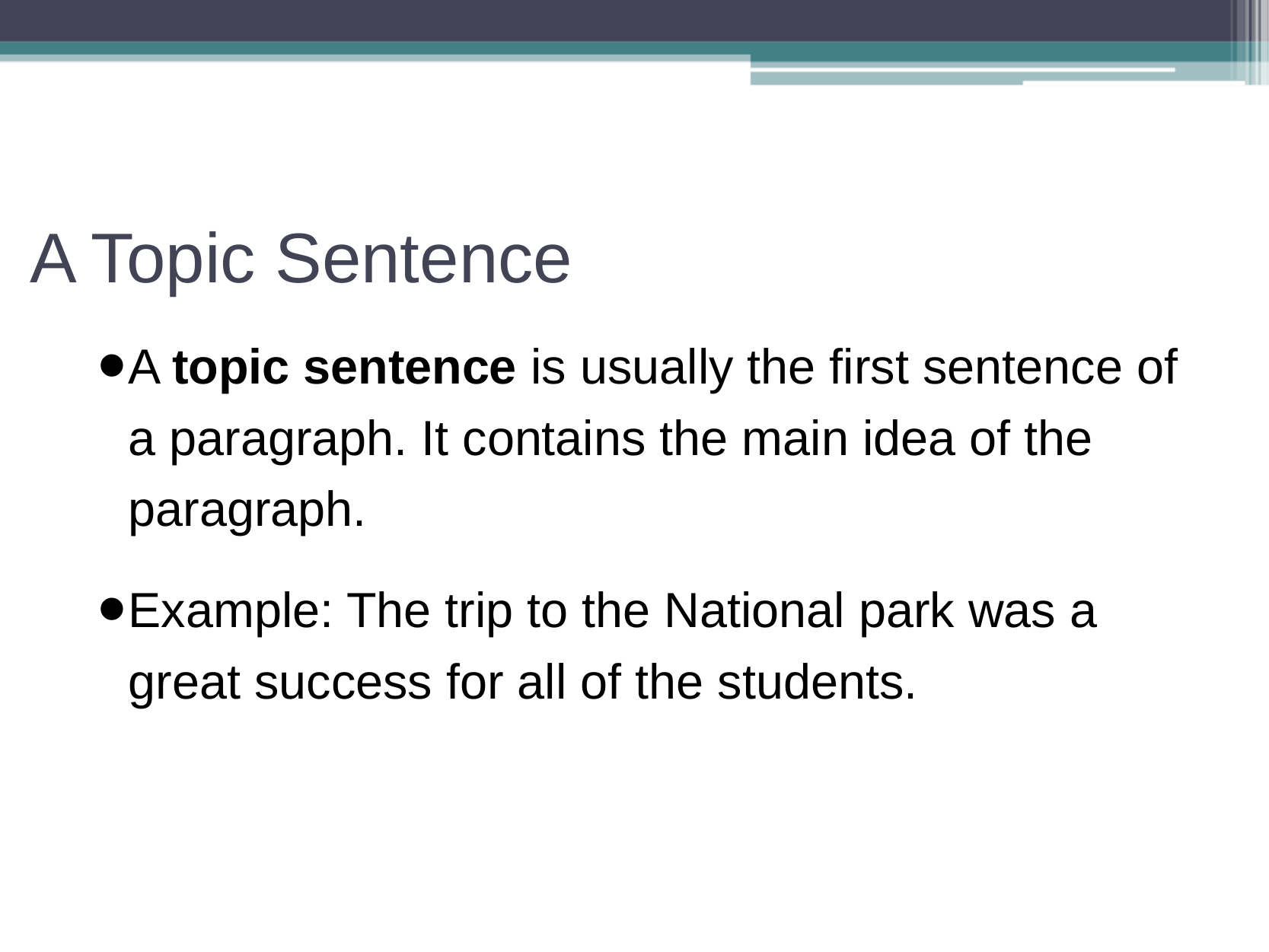

# A Topic Sentence
A topic sentence is usually the first sentence of a paragraph. It contains the main idea of the paragraph.

Example: The trip to the National park was a great success for all of the students.